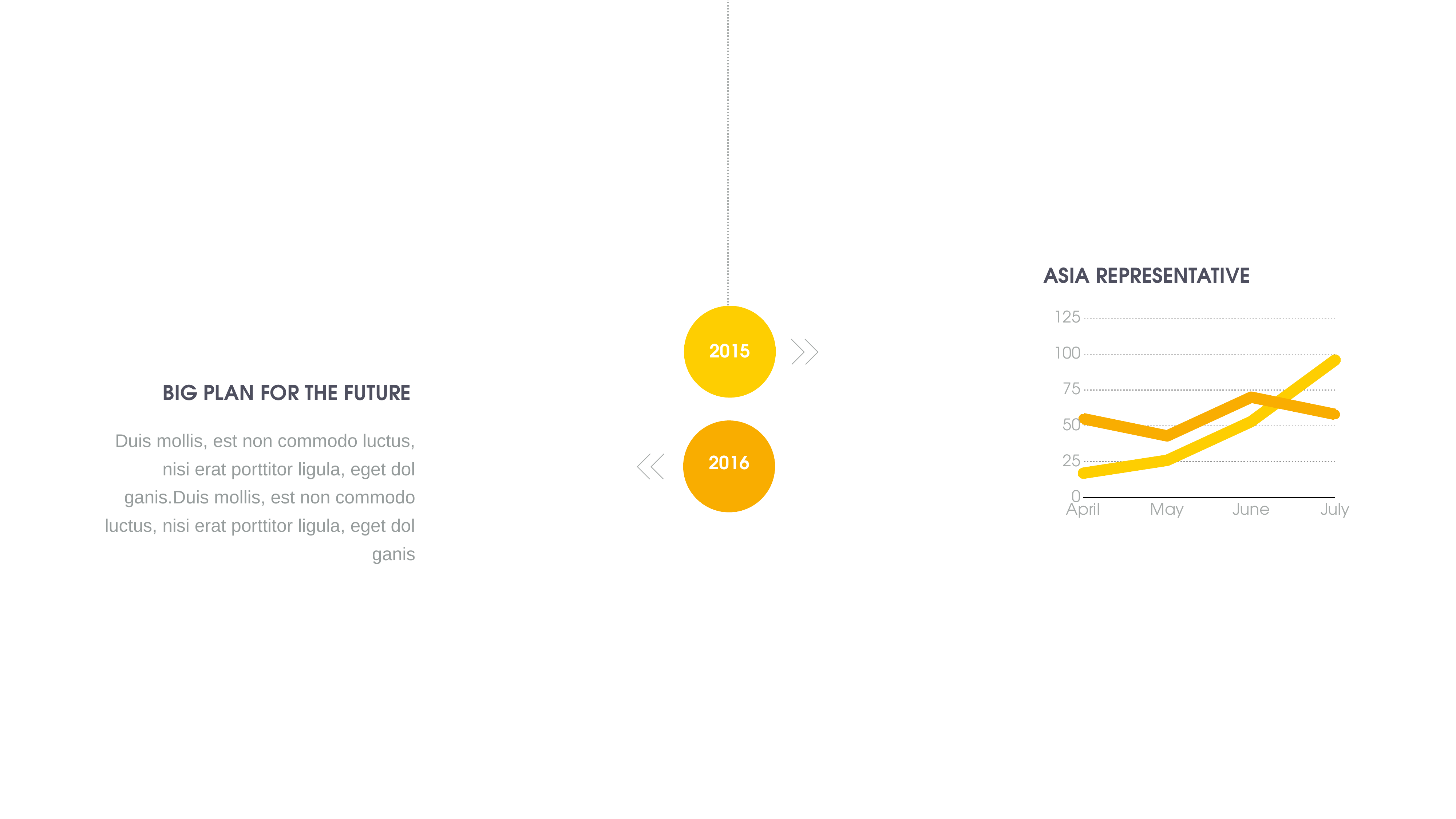

ASIA REPRESENTATIVE

### Chart:

| Category | Region 1 | Region 2 |
|---|---|---|
| April | 17.0 | 55.0 |
| May | 26.0 | 43.0 |
| June | 53.0 | 70.0 |
| July | 96.0 | 58.0 |
2015

BIG PLAN FOR THE FUTURE

Duis mollis, est non commodo luctus, nisi erat porttitor ligula, eget dol ganis.Duis mollis, est non commodo luctus, nisi erat porttitor ligula, eget dol ganis
2016